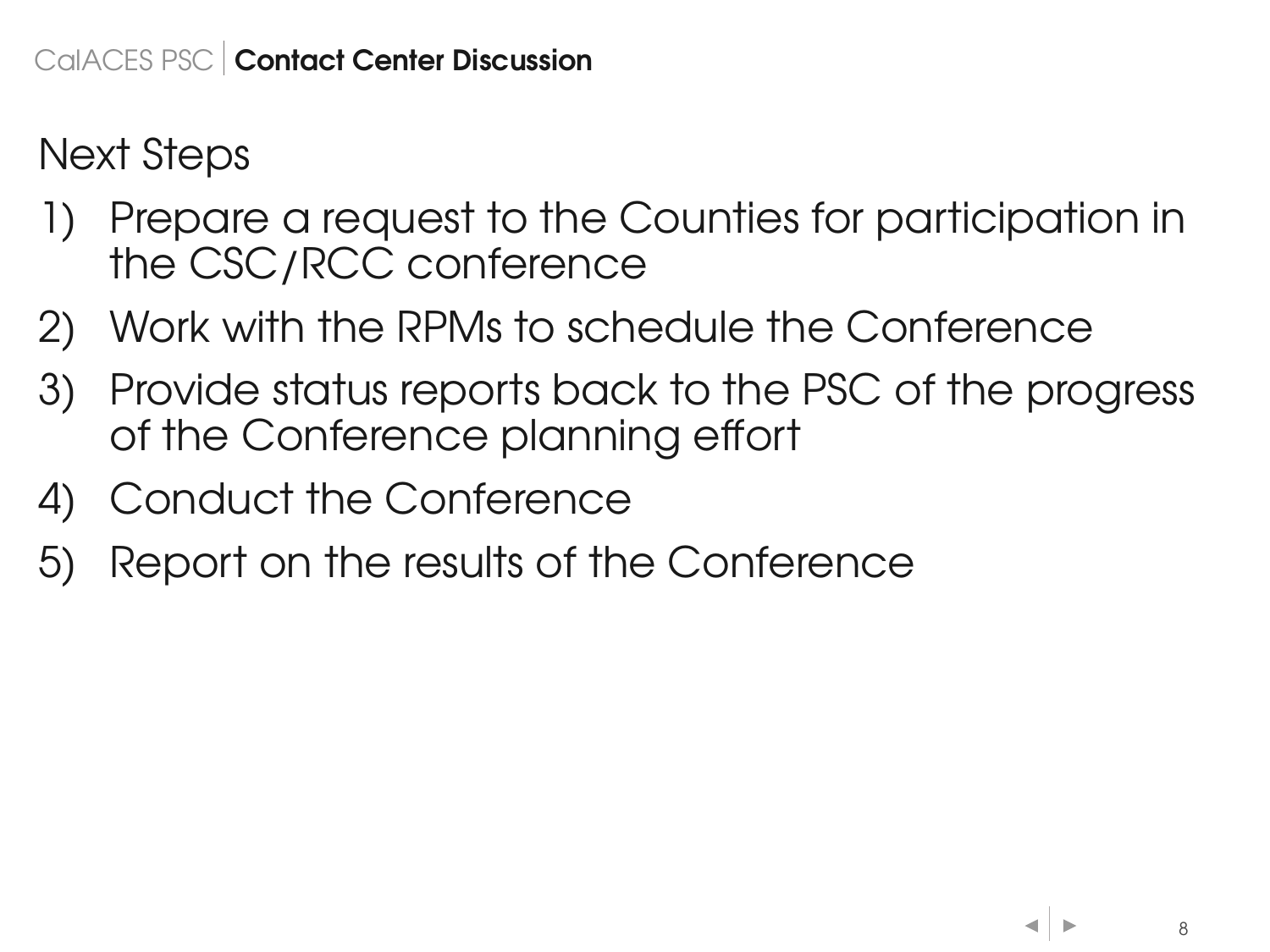

Contact Center Discussion
Next Steps
Prepare a request to the Counties for participation in the CSC/RCC conference
Work with the RPMs to schedule the Conference
Provide status reports back to the PSC of the progress of the Conference planning effort
Conduct the Conference
Report on the results of the Conference